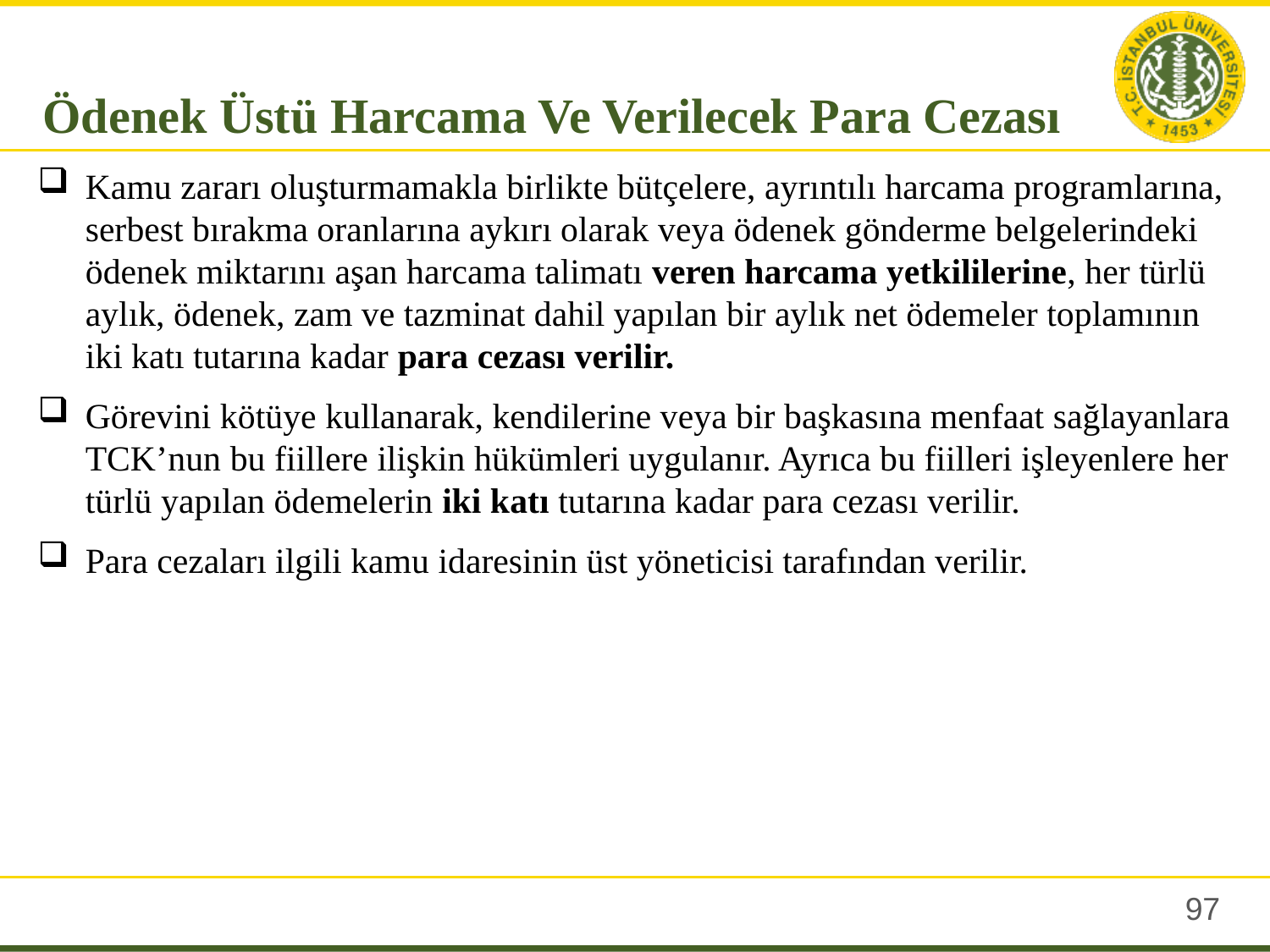

Ödenek Üstü Harcama Ve Verilecek Para Cezası
Kamu zararı oluşturmamakla birlikte bütçelere, ayrıntılı harcama programlarına, serbest bırakma oranlarına aykırı olarak veya ödenek gönderme belgelerindeki ödenek miktarını aşan harcama talimatı veren harcama yetkililerine, her türlü aylık, ödenek, zam ve tazminat dahil yapılan bir aylık net ödemeler toplamının iki katı tutarına kadar para cezası verilir.
Görevini kötüye kullanarak, kendilerine veya bir başkasına menfaat sağlayanlara TCK’nun bu fiillere ilişkin hükümleri uygulanır. Ayrıca bu fiilleri işleyenlere her türlü yapılan ödemelerin iki katı tutarına kadar para cezası verilir.
Para cezaları ilgili kamu idaresinin üst yöneticisi tarafından verilir.

97